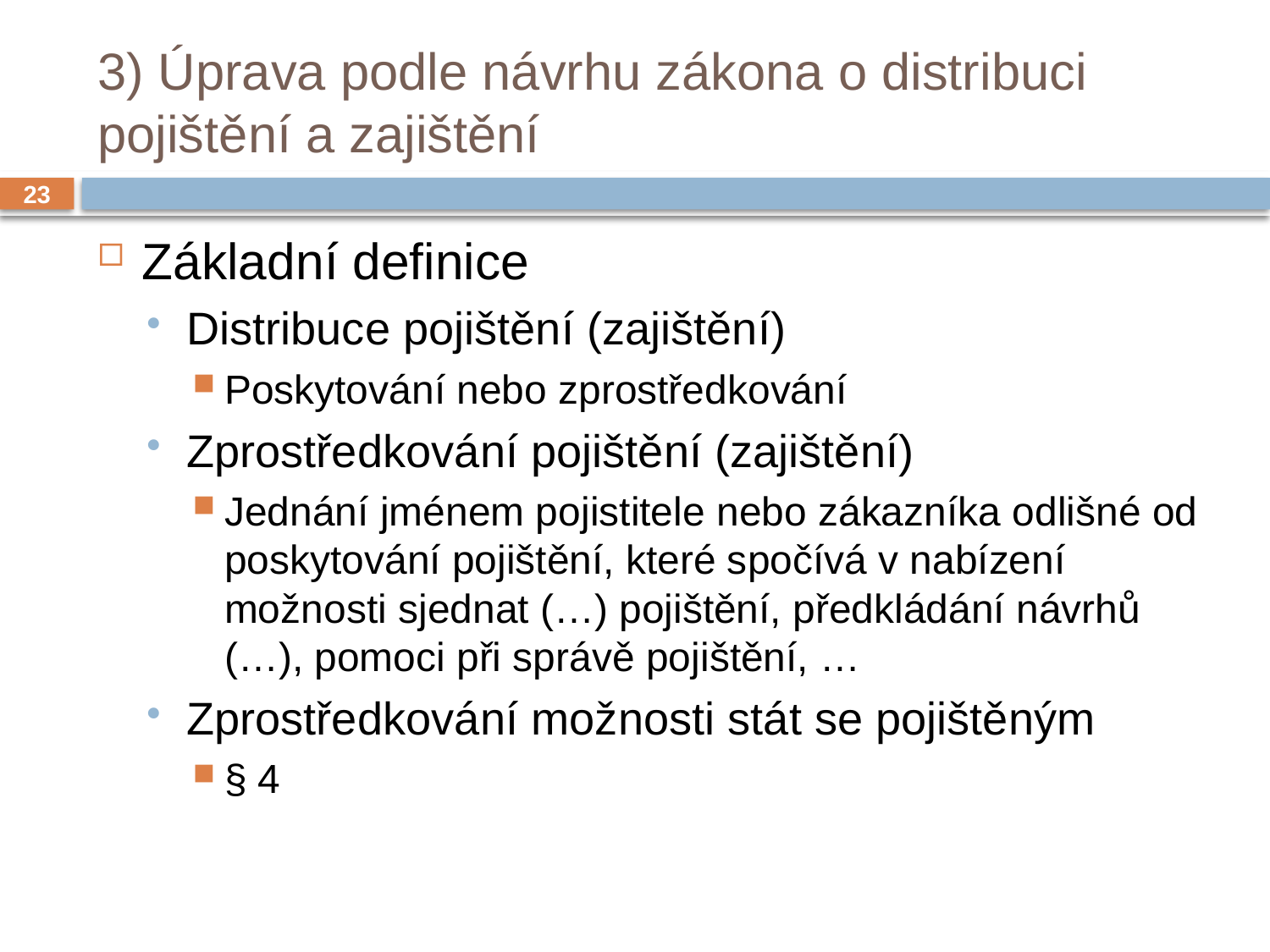

# 3) Úprava podle návrhu zákona o distribuci pojištění a zajištění
23
Základní definice
Distribuce pojištění (zajištění)
Poskytování nebo zprostředkování
Zprostředkování pojištění (zajištění)
Jednání jménem pojistitele nebo zákazníka odlišné od poskytování pojištění, které spočívá v nabízení možnosti sjednat (…) pojištění, předkládání návrhů (…), pomoci při správě pojištění, …
Zprostředkování možnosti stát se pojištěným
§ 4